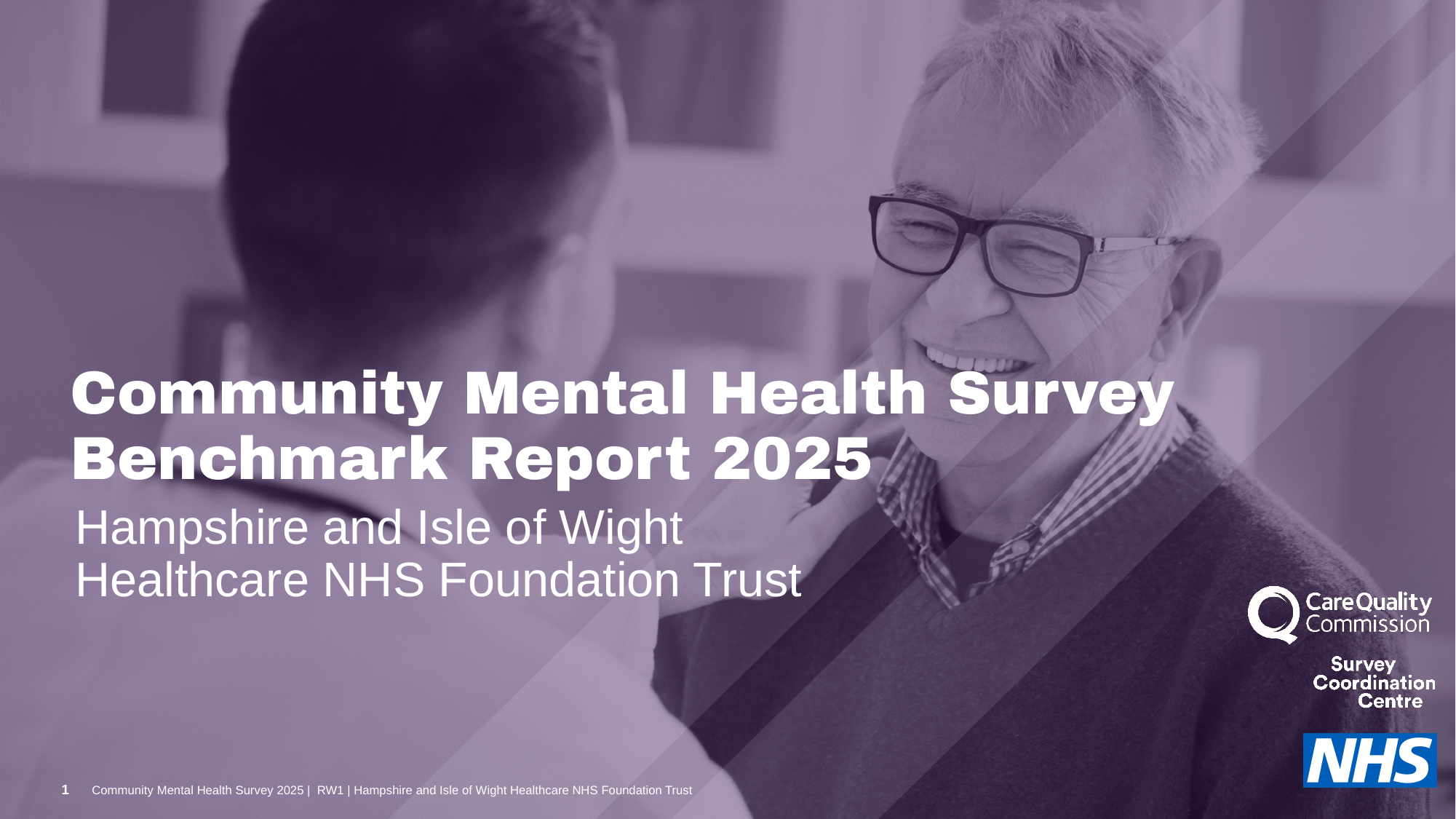

Community Mental Health Survey
Benchmark Report 2025
# Hampshire and Isle of Wight Healthcare NHS Foundation Trust
1